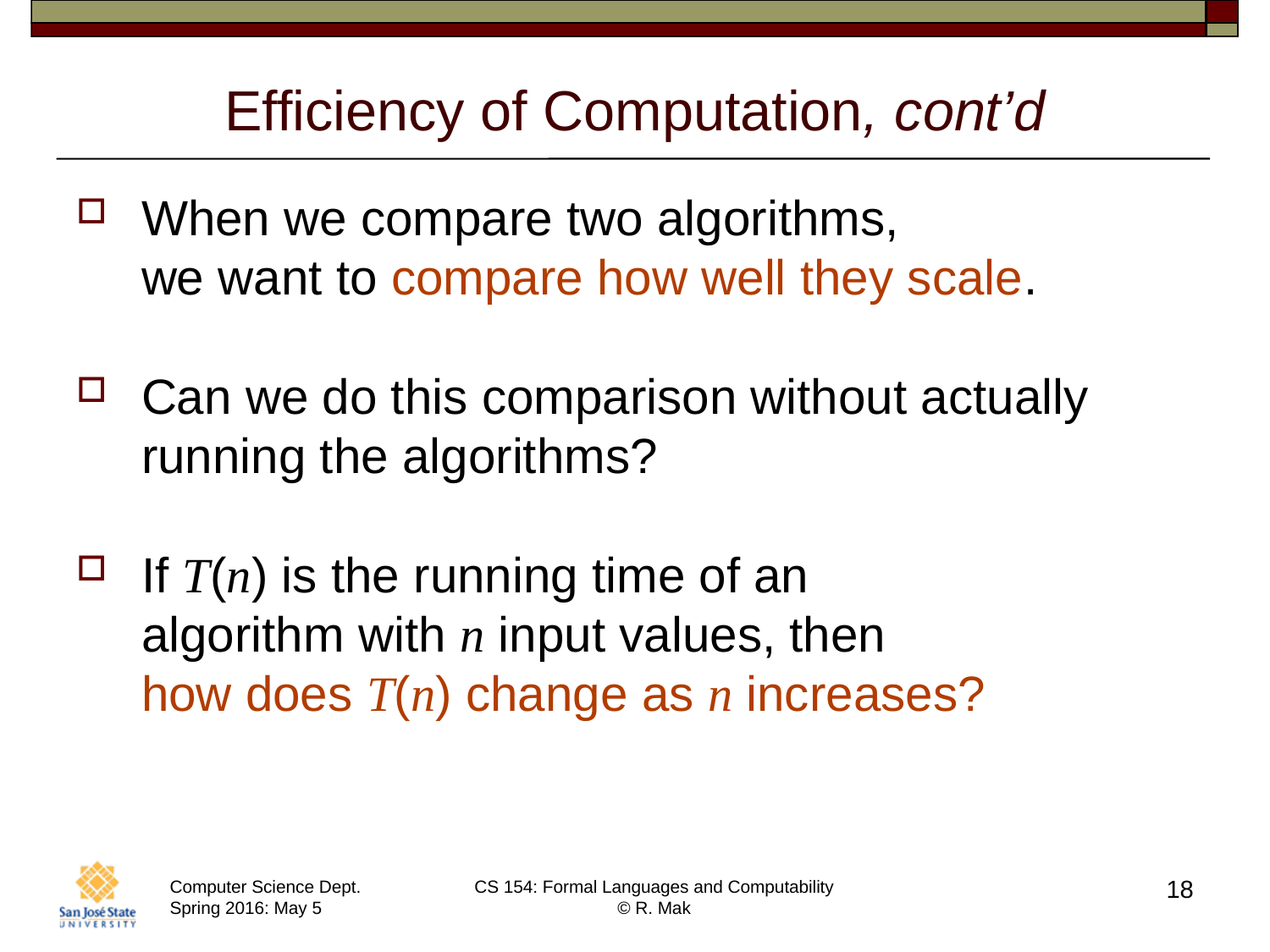

# Efficiency of Computation, cont’d
When we compare two algorithms,
we want to compare how well they scale.

Can we do this comparison without actually
running the algorithms?

If T(n) is the running time of an
algorithm with n input values, then
how does T(n) change as n increases?
18